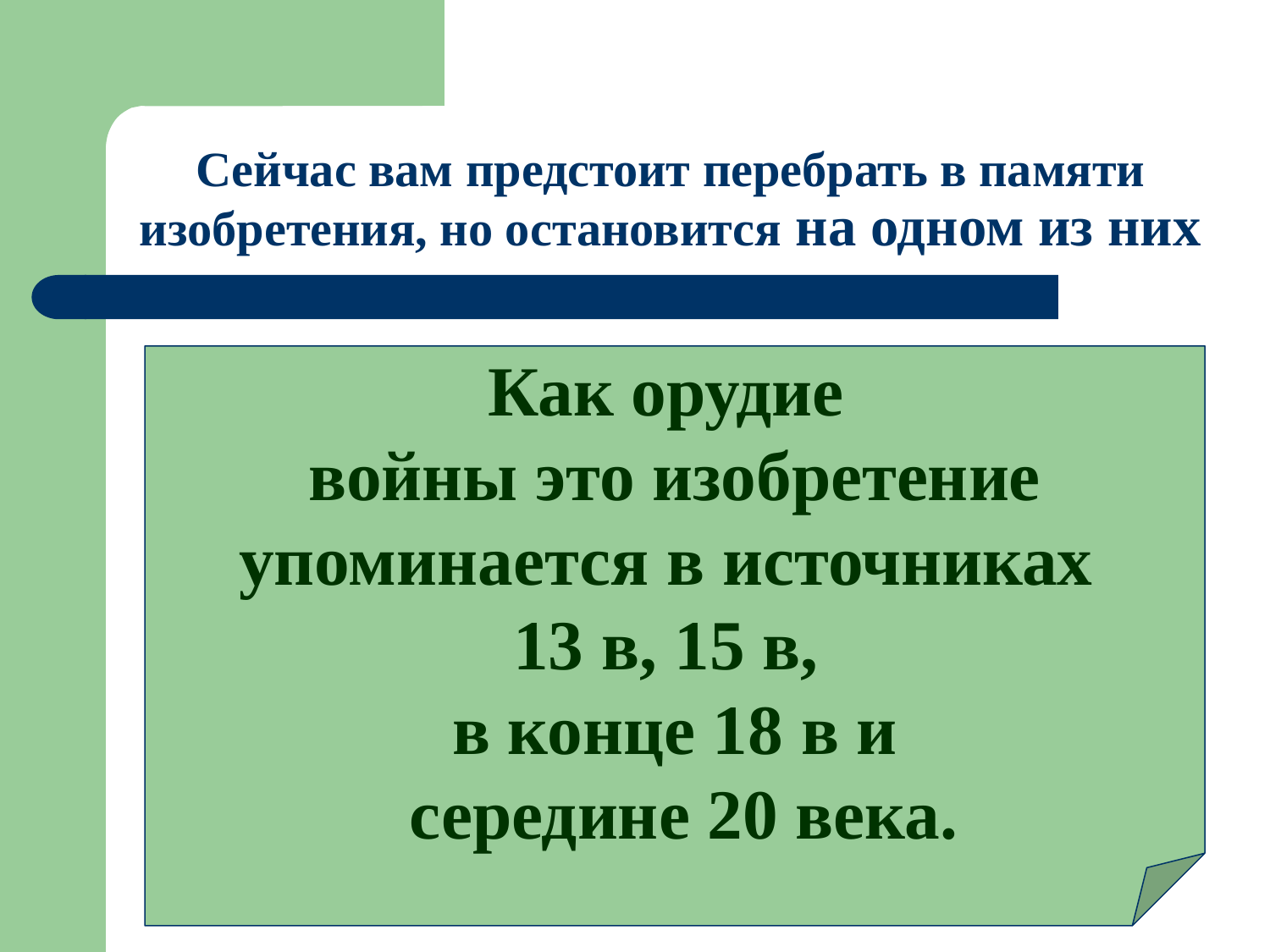

# Сейчас вам предстоит перебрать в памяти изобретения, но остановится на одном из них
Как орудие
войны это изобретение
упоминается в источниках
13 в, 15 в,
в конце 18 в и
 середине 20 века.